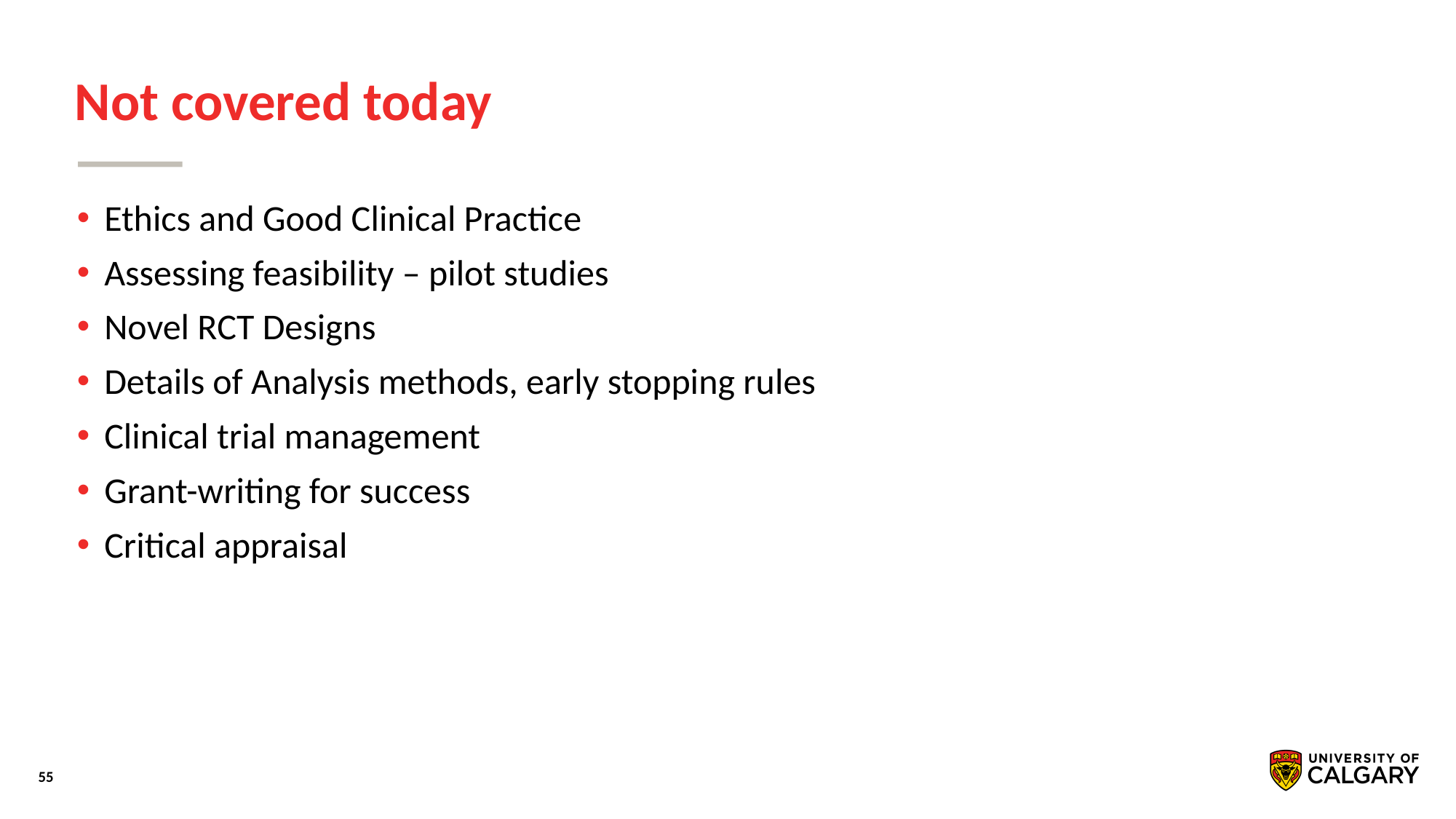

# Not covered today
Ethics and Good Clinical Practice
Assessing feasibility – pilot studies
Novel RCT Designs
Details of Analysis methods, early stopping rules
Clinical trial management
Grant-writing for success
Critical appraisal